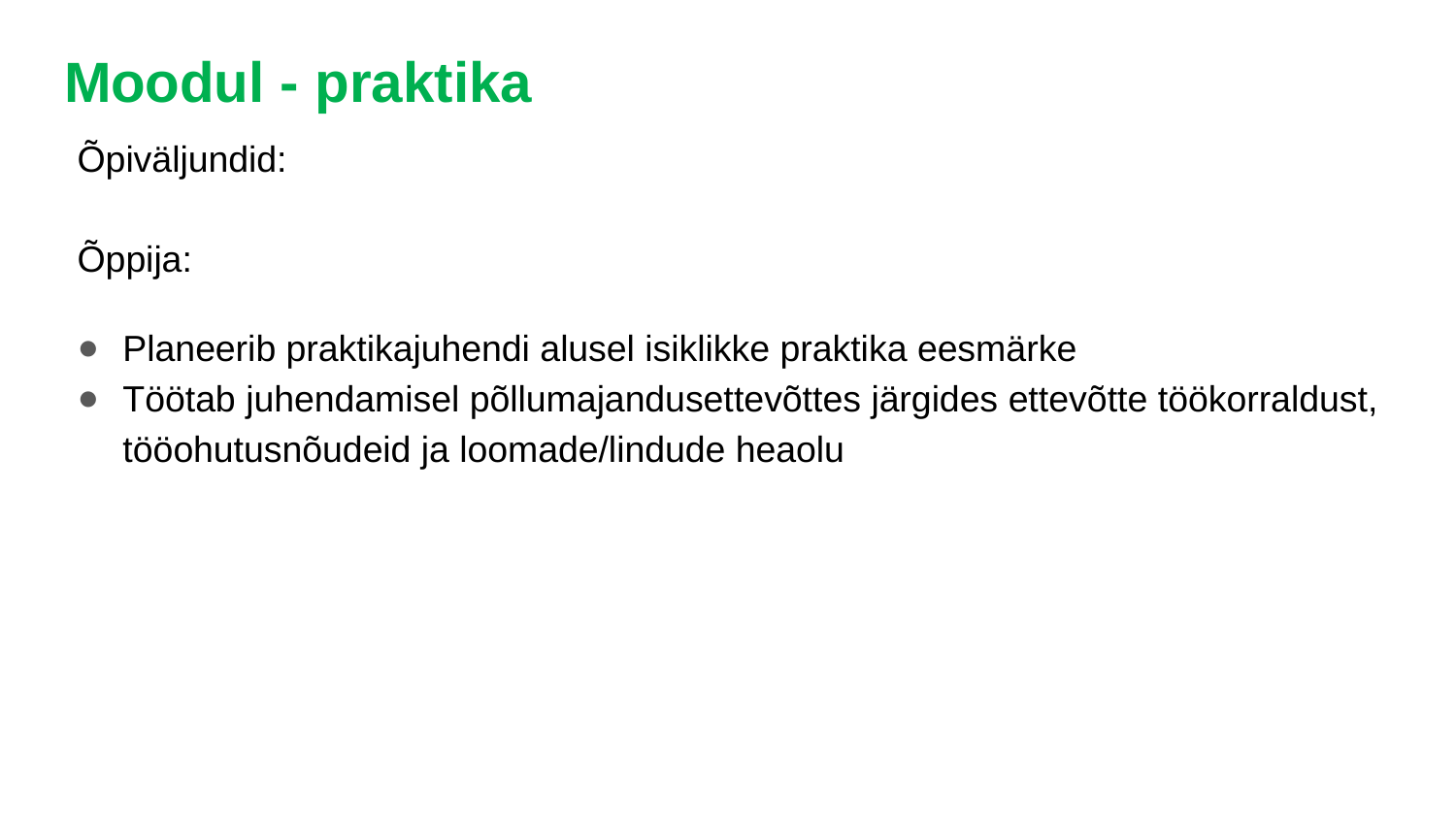

# Moodul - praktika
Õpiväljundid:

Õppija:

Planeerib praktikajuhendi alusel isiklikke praktika eesmärke
Töötab juhendamisel põllumajandusettevõttes järgides ettevõtte töökorraldust, tööohutusnõudeid ja loomade/lindude heaolu